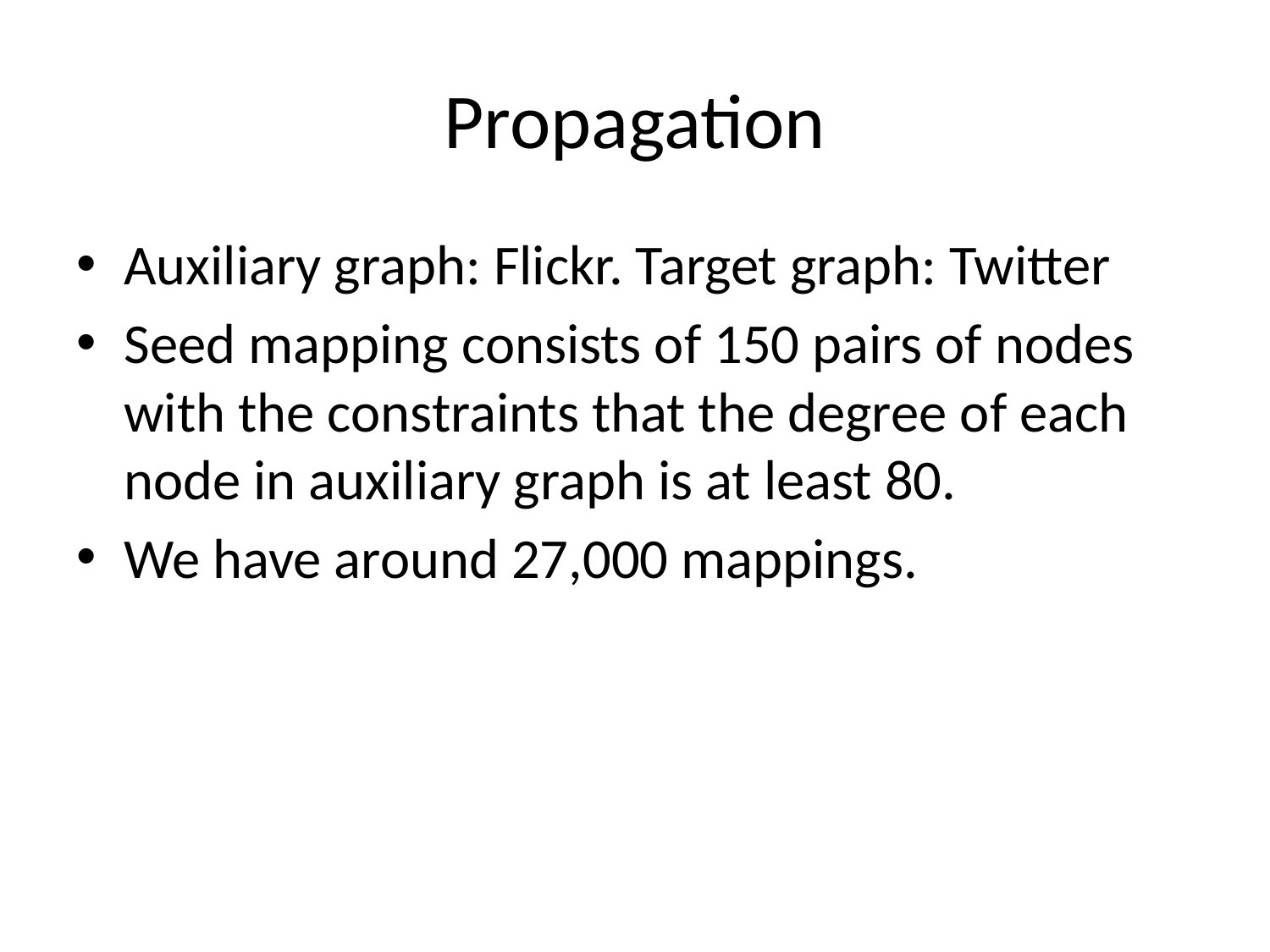

# Propagation
Auxiliary graph: Flickr. Target graph: Twitter
Seed mapping consists of 150 pairs of nodes with the constraints that the degree of each node in auxiliary graph is at least 80.
We have around 27,000 mappings.